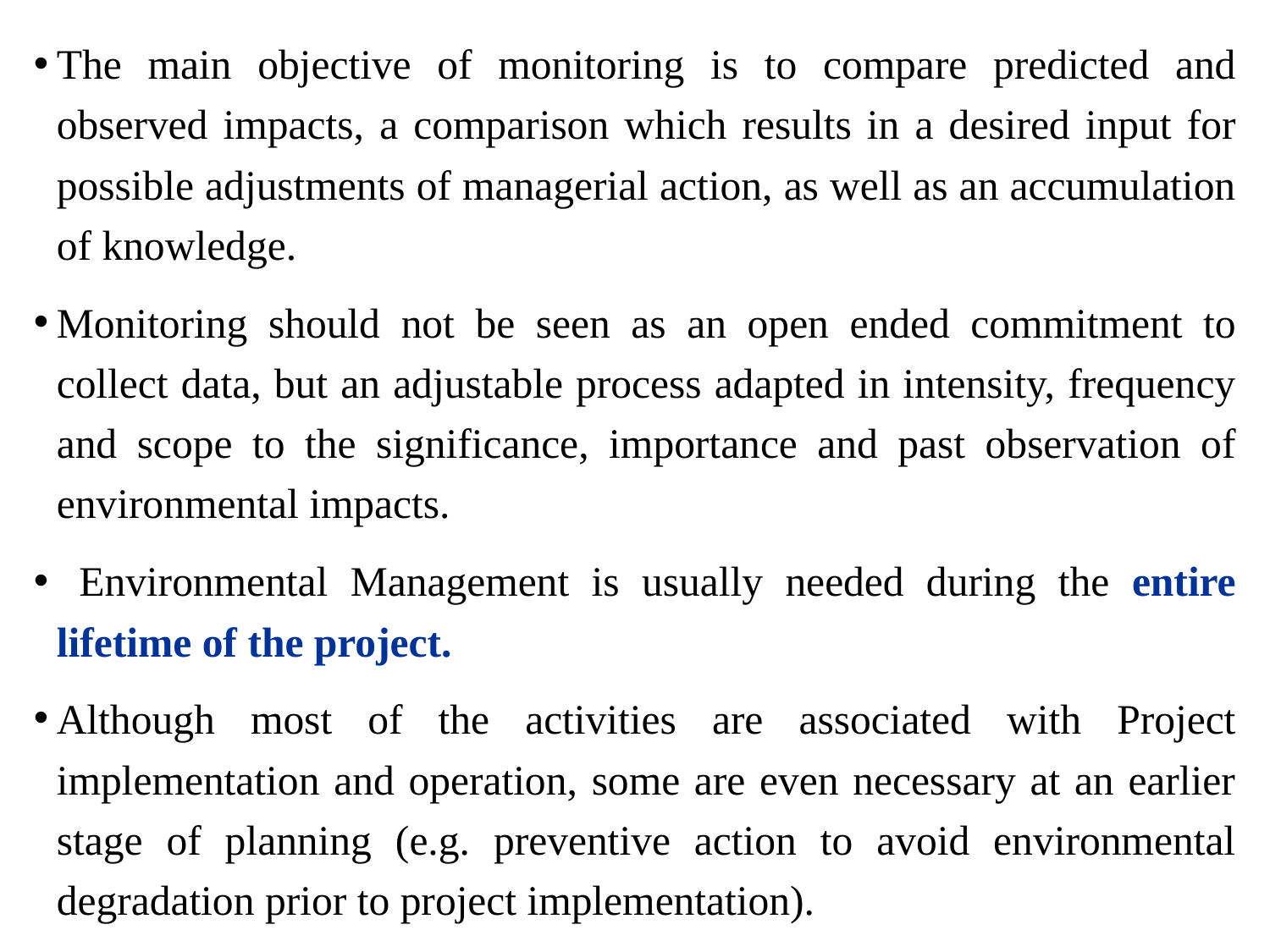

The main objective of monitoring is to compare predicted and observed impacts, a comparison which results in a desired input for possible adjustments of managerial action, as well as an accumulation of knowledge.
Monitoring should not be seen as an open ended commitment to collect data, but an adjustable process adapted in intensity, frequency and scope to the significance, importance and past observation of environmental impacts.
 Environmental Management is usually needed during the entire lifetime of the project.
Although most of the activities are associated with Project implementation and operation, some are even necessary at an earlier stage of planning (e.g. preventive action to avoid environmental degradation prior to project implementation).